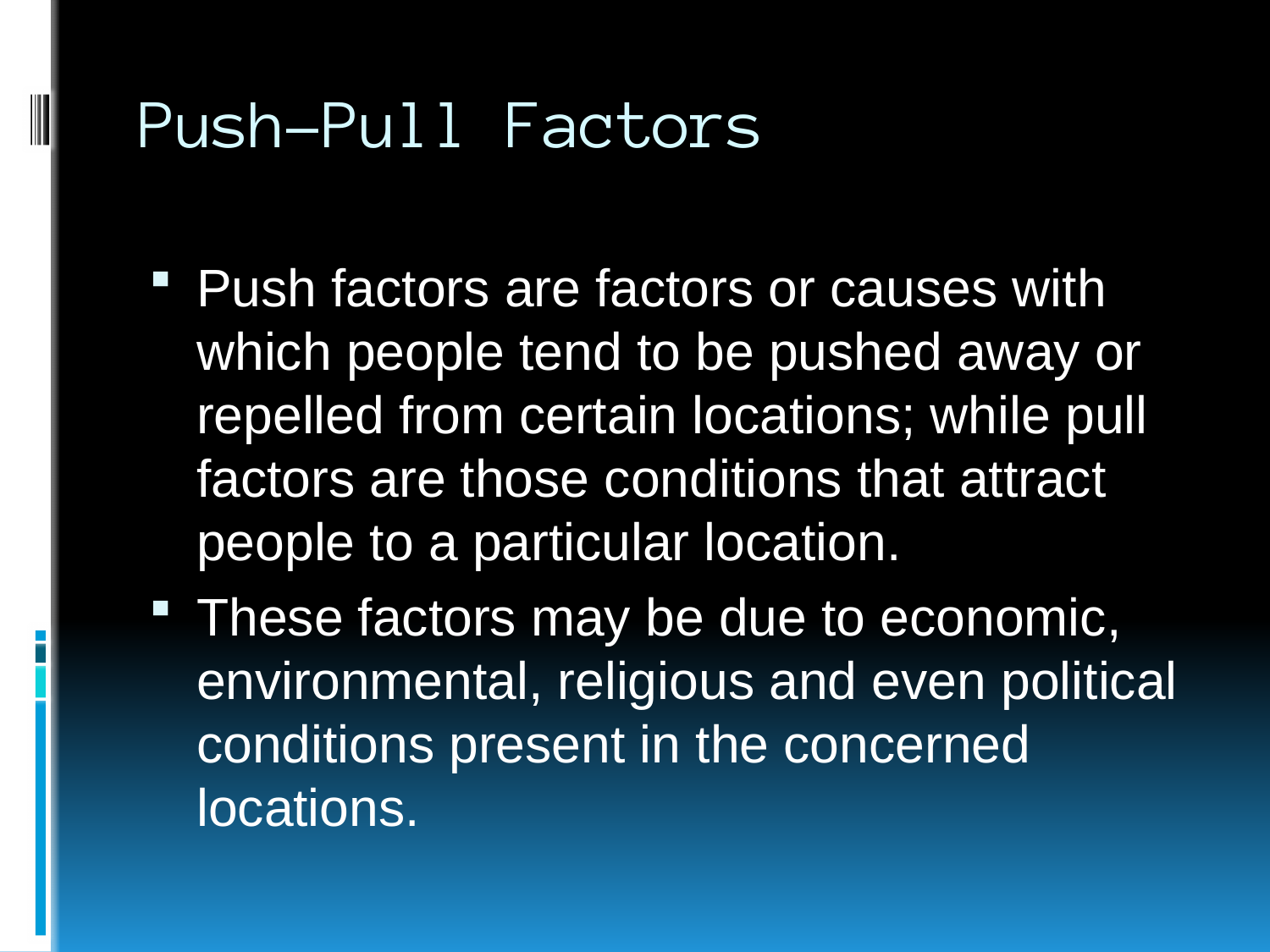

# Push-Pull Factors
Push factors are factors or causes with which people tend to be pushed away or repelled from certain locations; while pull factors are those conditions that attract people to a particular location.
These factors may be due to economic, environmental, religious and even political conditions present in the concerned locations.